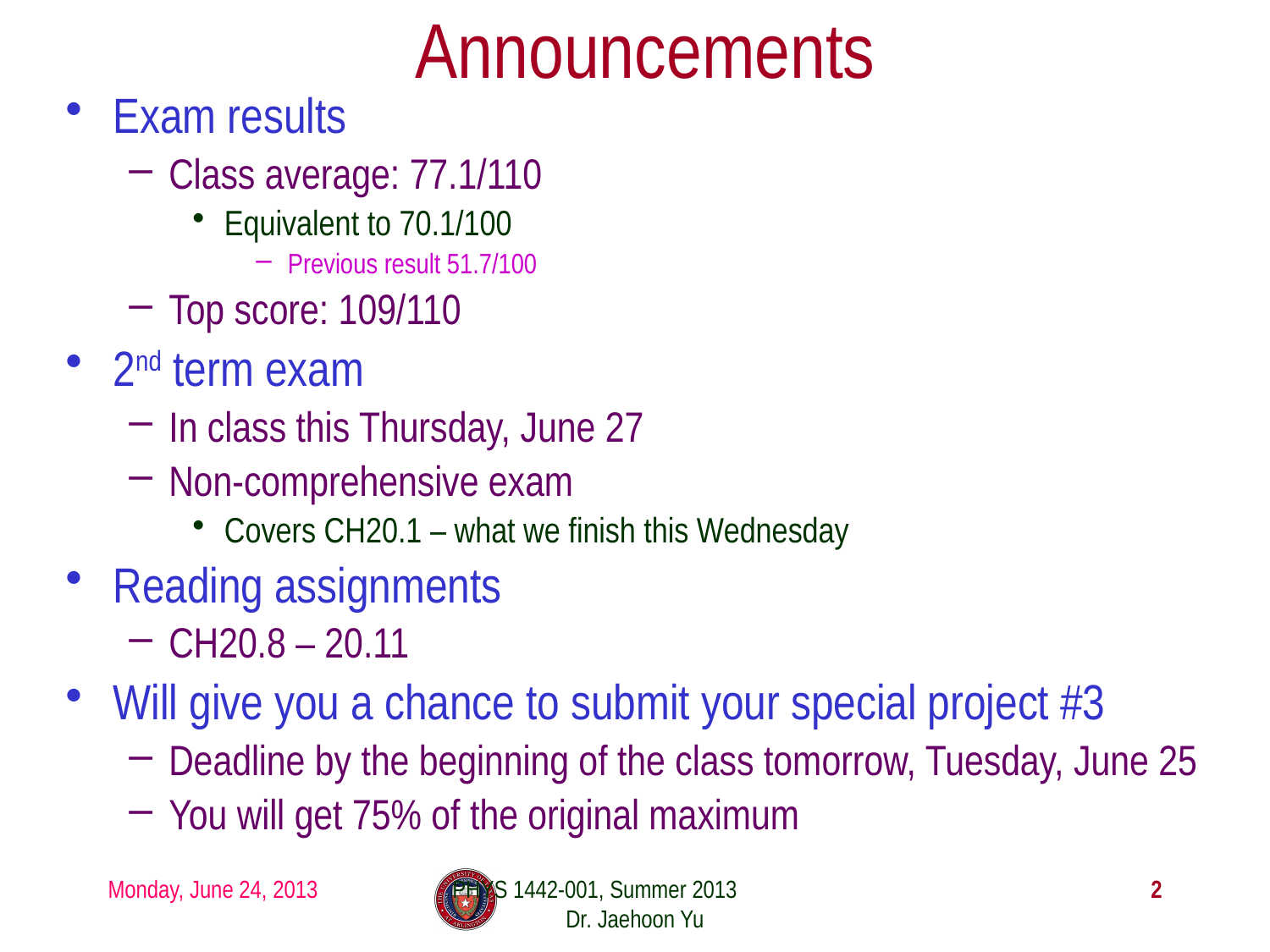

# Announcements
Exam results
Class average: 77.1/110
Equivalent to 70.1/100
Previous result 51.7/100
Top score: 109/110
2nd term exam
In class this Thursday, June 27
Non-comprehensive exam
Covers CH20.1 – what we finish this Wednesday
Reading assignments
CH20.8 – 20.11
Will give you a chance to submit your special project #3
Deadline by the beginning of the class tomorrow, Tuesday, June 25
You will get 75% of the original maximum
Monday, June 24, 2013
PHYS 1442-001, Summer 2013               Dr. Jaehoon Yu
2